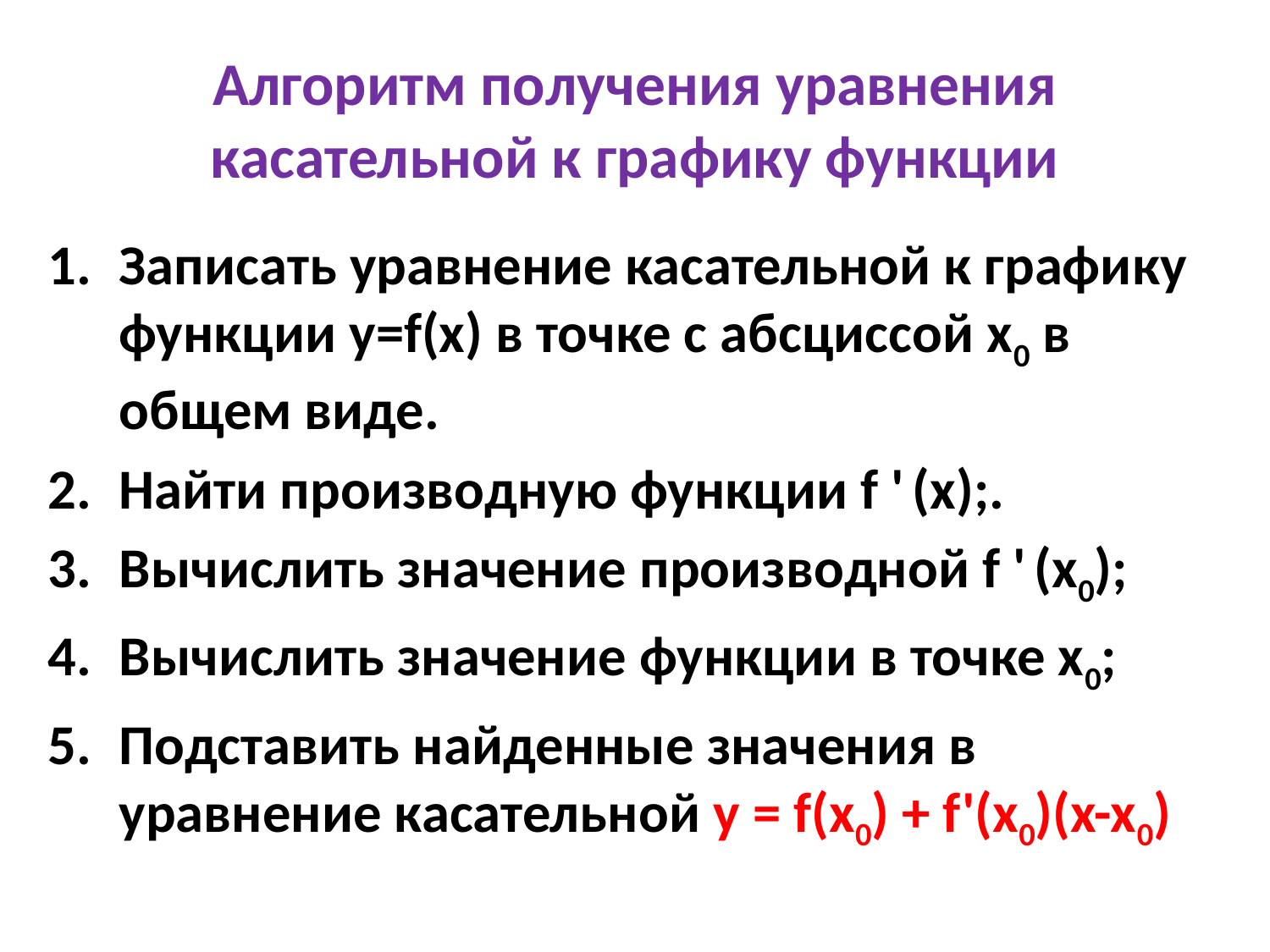

# Алгоритм получения уравнения касательной к графику функции
Записать уравнение касательной к графику функции у=f(x) в точке с абсциссой x0 в общем виде.
Найти производную функции f ' (x);.
Вычислить значение производной f ' (x0);
Вычислить значение функции в точке x0;
Подставить найденные значения в уравнение касательной y = f(x0) + f'(x0)(x-x0)